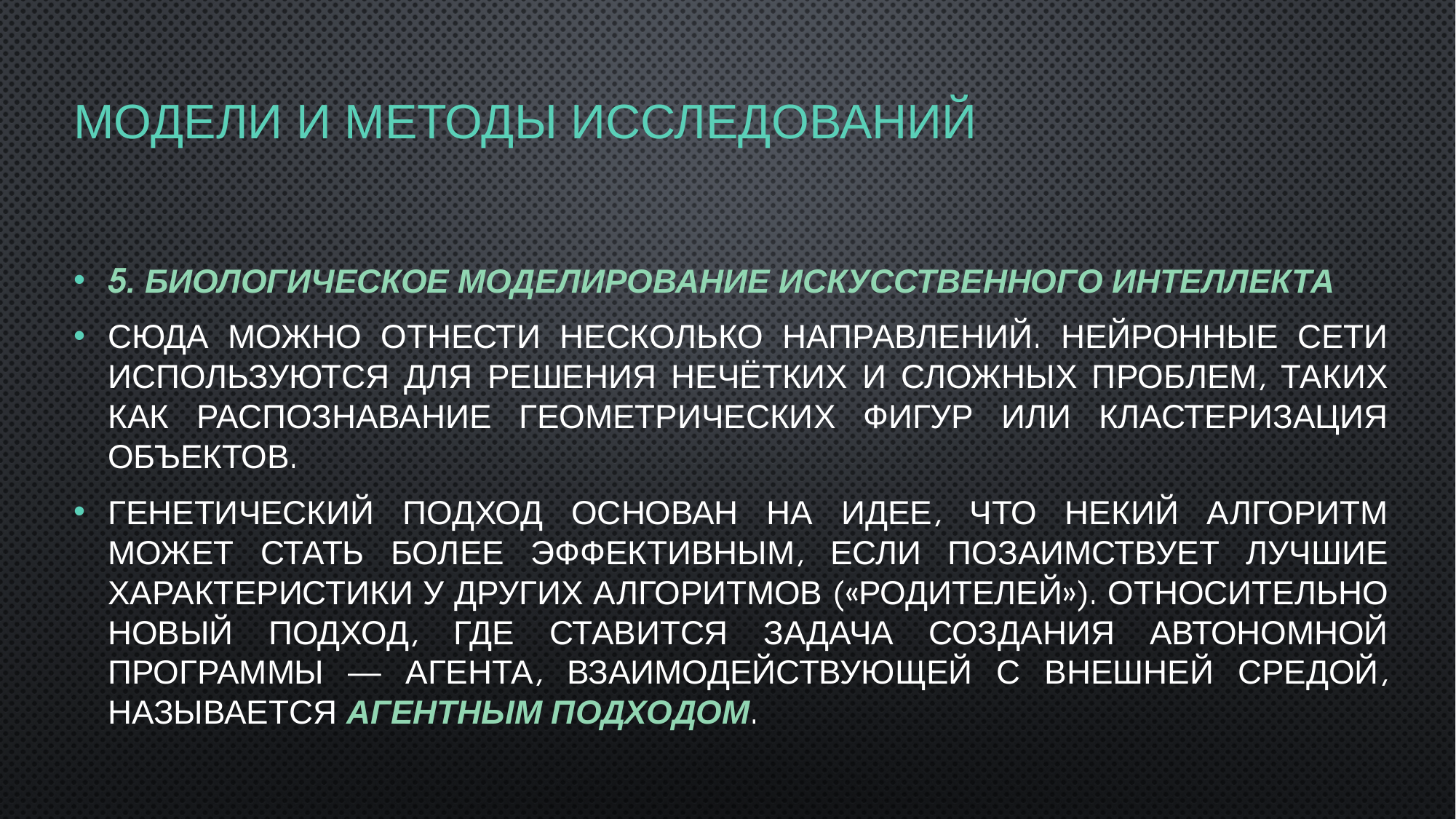

# Модели и методы исследований
5. Биологическое моделирование искусственного интеллекта
Сюда можно отнести несколько направлений. Нейронные сети используются для решения нечётких и сложных проблем, таких как распознавание геометрических фигур или кластеризация объектов.
Генетический подход основан на идее, что некий алгоритм может стать более эффективным, если позаимствует лучшие характеристики у других алгоритмов («родителей»). Относительно новый подход, где ставится задача создания автономной программы — агента, взаимодействующей с внешней средой, называется агентным подходом.